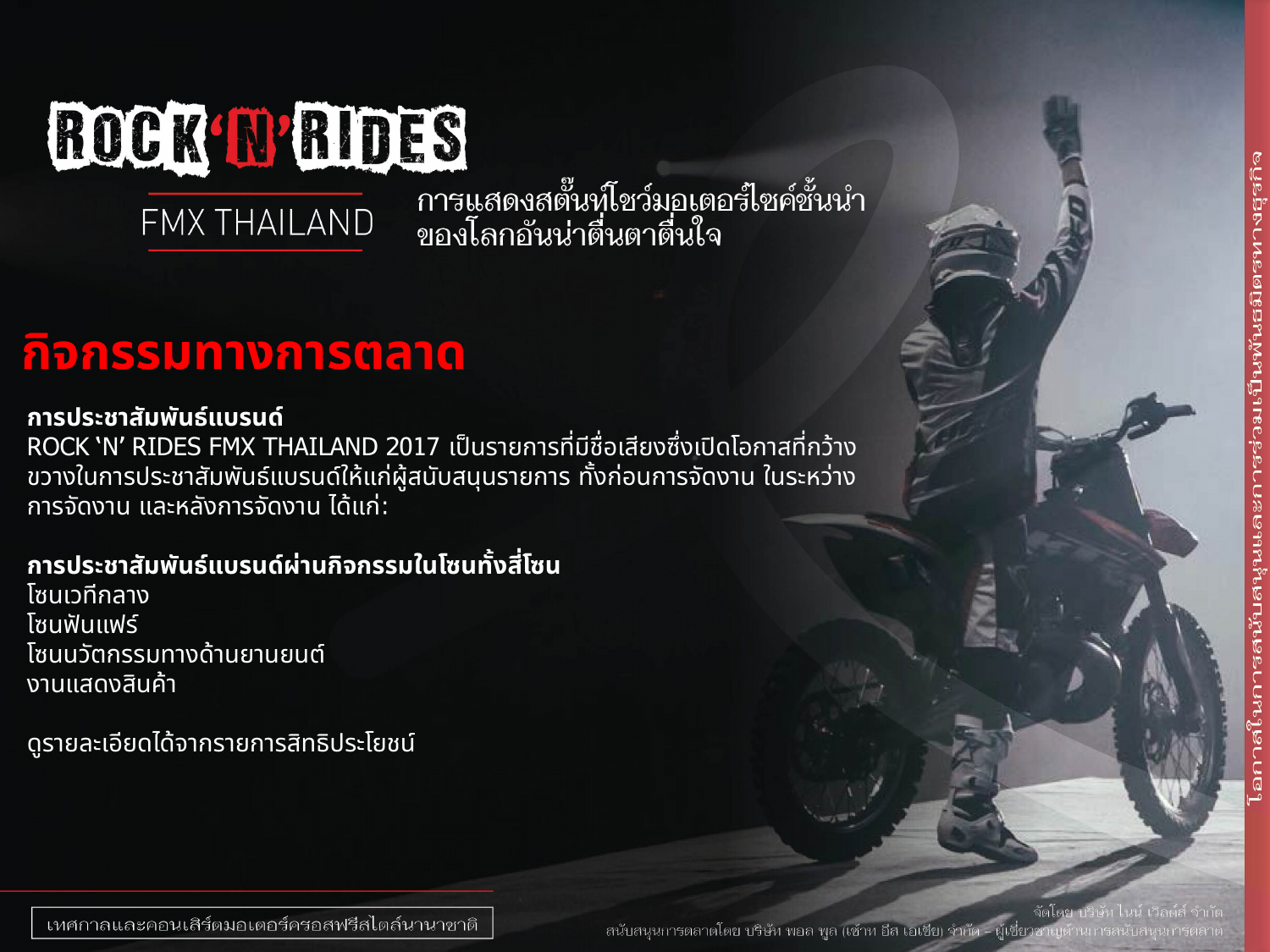

กิจกรรมทางการตลาด
การประชาสัมพันธ์แบรนด์
ROCK ‘N’ RIDES FMX THAILAND 2017 เป็นรายการที่มีชื่อเสียงซึ่งเปิดโอกาสที่กว้างขวางในการประชาสัมพันธ์แบรนด์ให้แก่ผู้สนับสนุนรายการ ทั้งก่อนการจัดงาน ในระหว่างการจัดงาน และหลังการจัดงาน ได้แก่:

การประชาสัมพันธ์แบรนด์ผ่านกิจกรรมในโซนทั้งสี่โซน
โซนเวทีกลาง
โซนฟันแฟร์
โซนนวัตกรรมทางด้านยานยนต์
งานแสดงสินค้า

ดูรายละเอียดได้จากรายการสิทธิประโยชน์